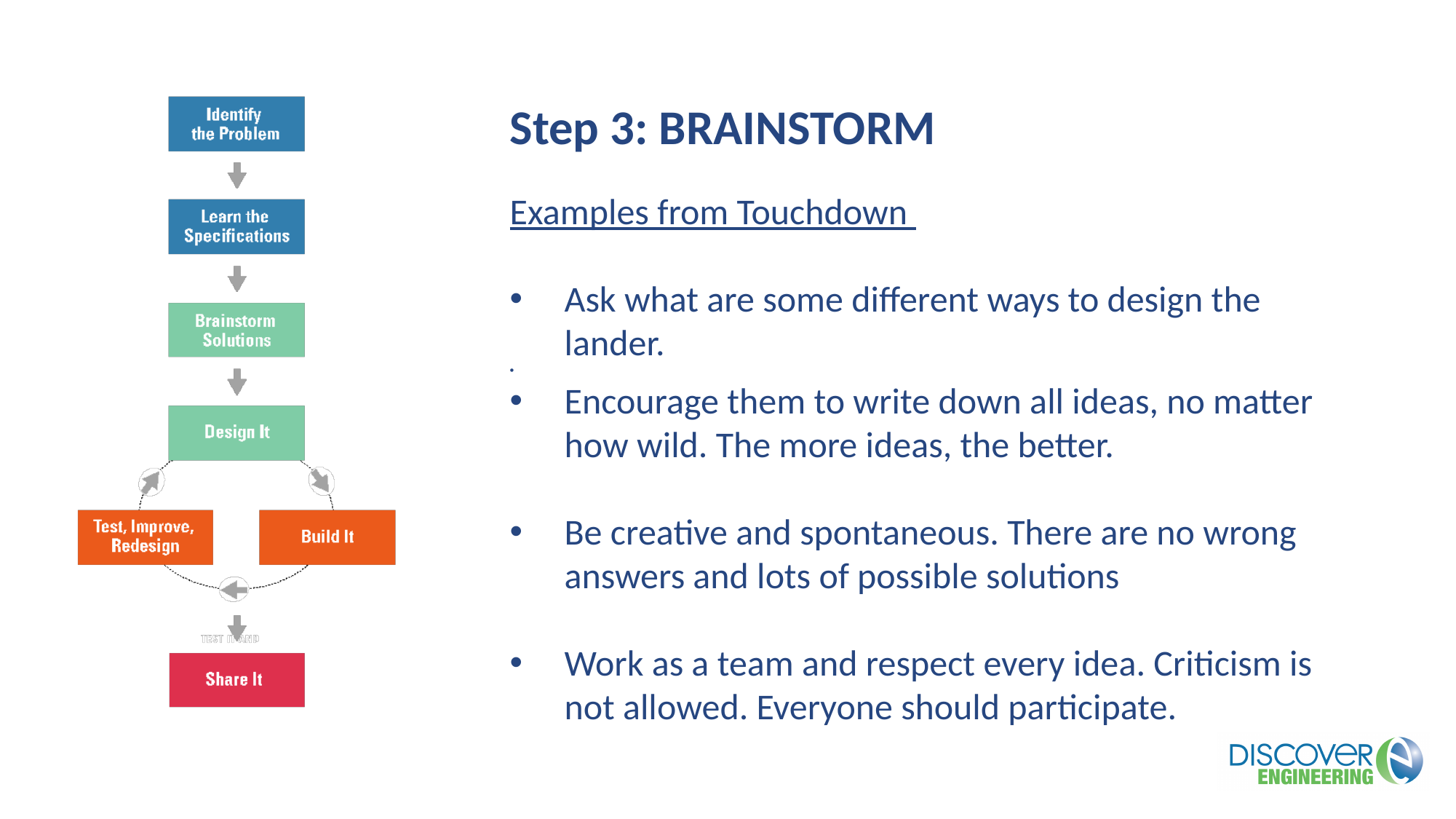

Step 3: BRAINSTORM
Examples from Touchdown

Ask what are some different ways to design the lander.

Encourage them to write down all ideas, no matter how wild. The more ideas, the better.

Be creative and spontaneous. There are no wrong answers and lots of possible solutions

Work as a team and respect every idea. Criticism is not allowed. Everyone should participate.